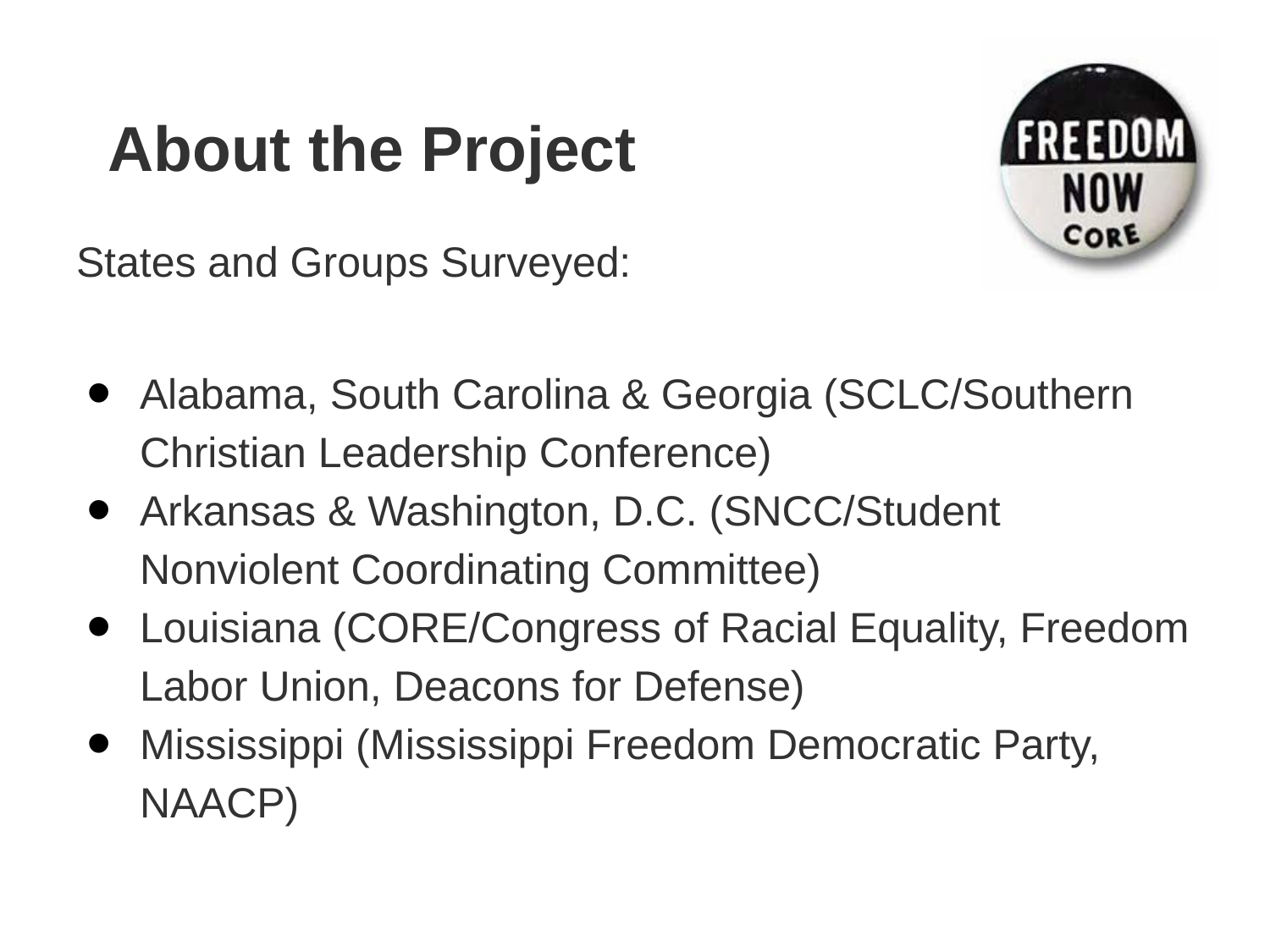

# About the Project

States and Groups Surveyed:

Alabama, South Carolina & Georgia (SCLC/Southern Christian Leadership Conference)
Arkansas & Washington, D.C. (SNCC/Student Nonviolent Coordinating Committee)
Louisiana (CORE/Congress of Racial Equality, Freedom Labor Union, Deacons for Defense)
Mississippi (Mississippi Freedom Democratic Party, NAACP)